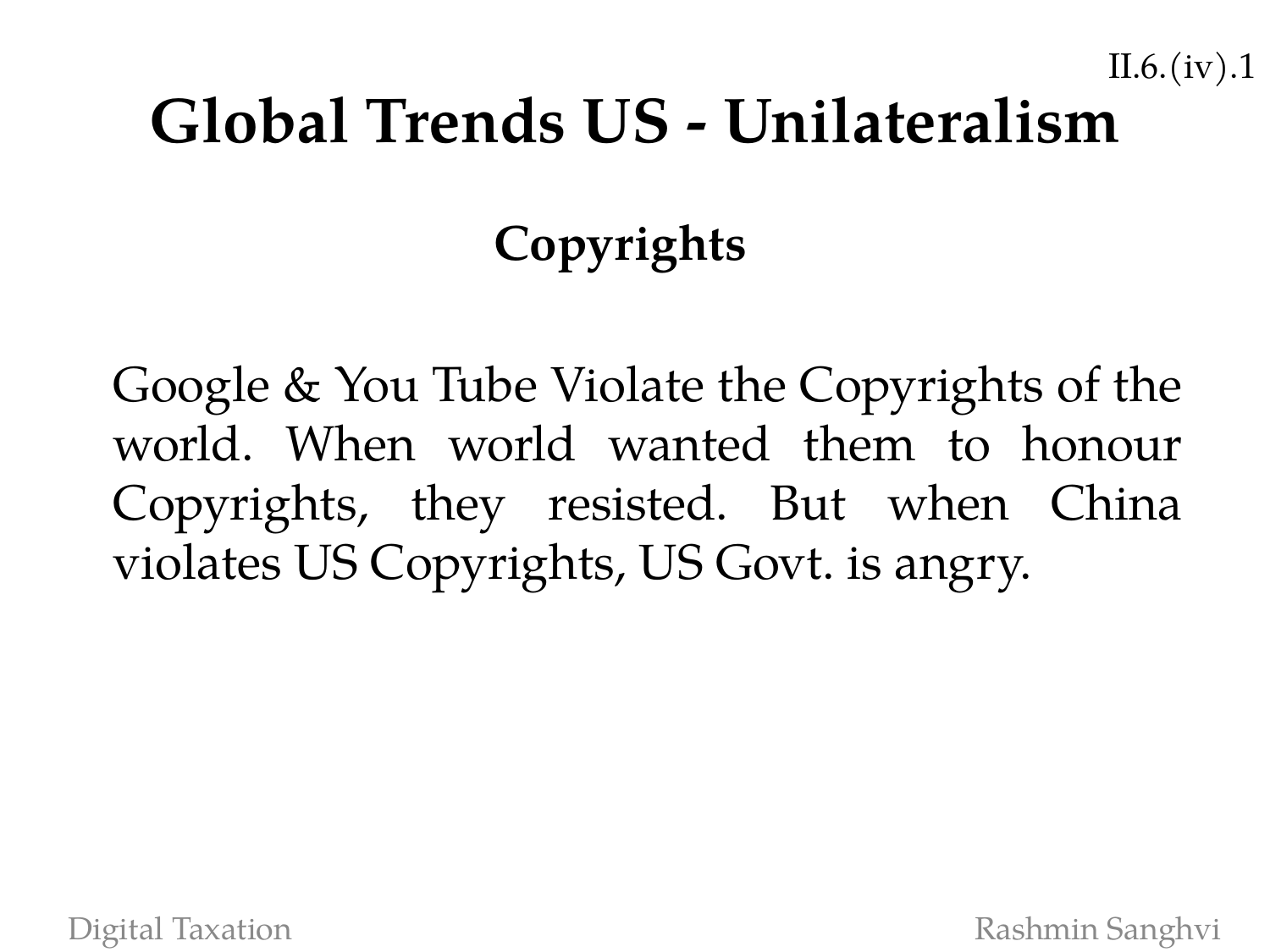

Global Trends US - Unilateralism
II.6.(iv).1
				Copyrights

	Google & You Tube Violate the Copyrights of the world. When world wanted them to honour Copyrights, they resisted. But when China violates US Copyrights, US Govt. is angry.

Digital Taxation                                                                                     Rashmin Sanghvi